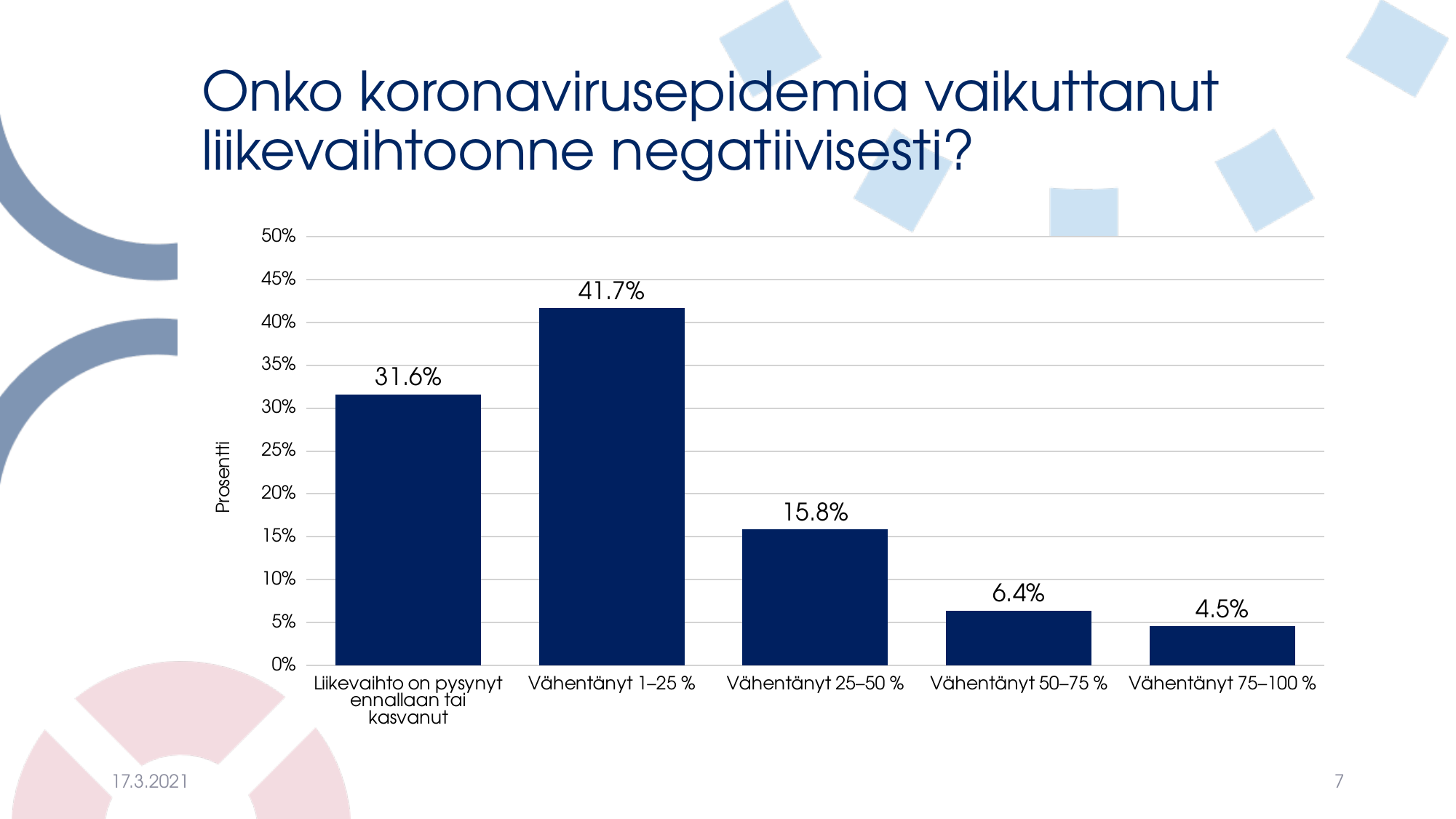

# Onko koronavirusepidemia vaikuttanut liikevaihtoonne negatiivisesti?

### Chart

| Category |  |
|---|---|
| Liikevaihto on pysynyt ennallaan tai kasvanut | 0.31596925704526047 |
| Vähentänyt 1–25 % | 0.4167378309137489 |
| Vähentänyt 25–50 % | 0.15841161400512385 |
| Vähentänyt 50–75 % | 0.06362083689154568 |
| Vähentänyt 75–100 % | 0.04526046114432109 |
17.3.2021

7